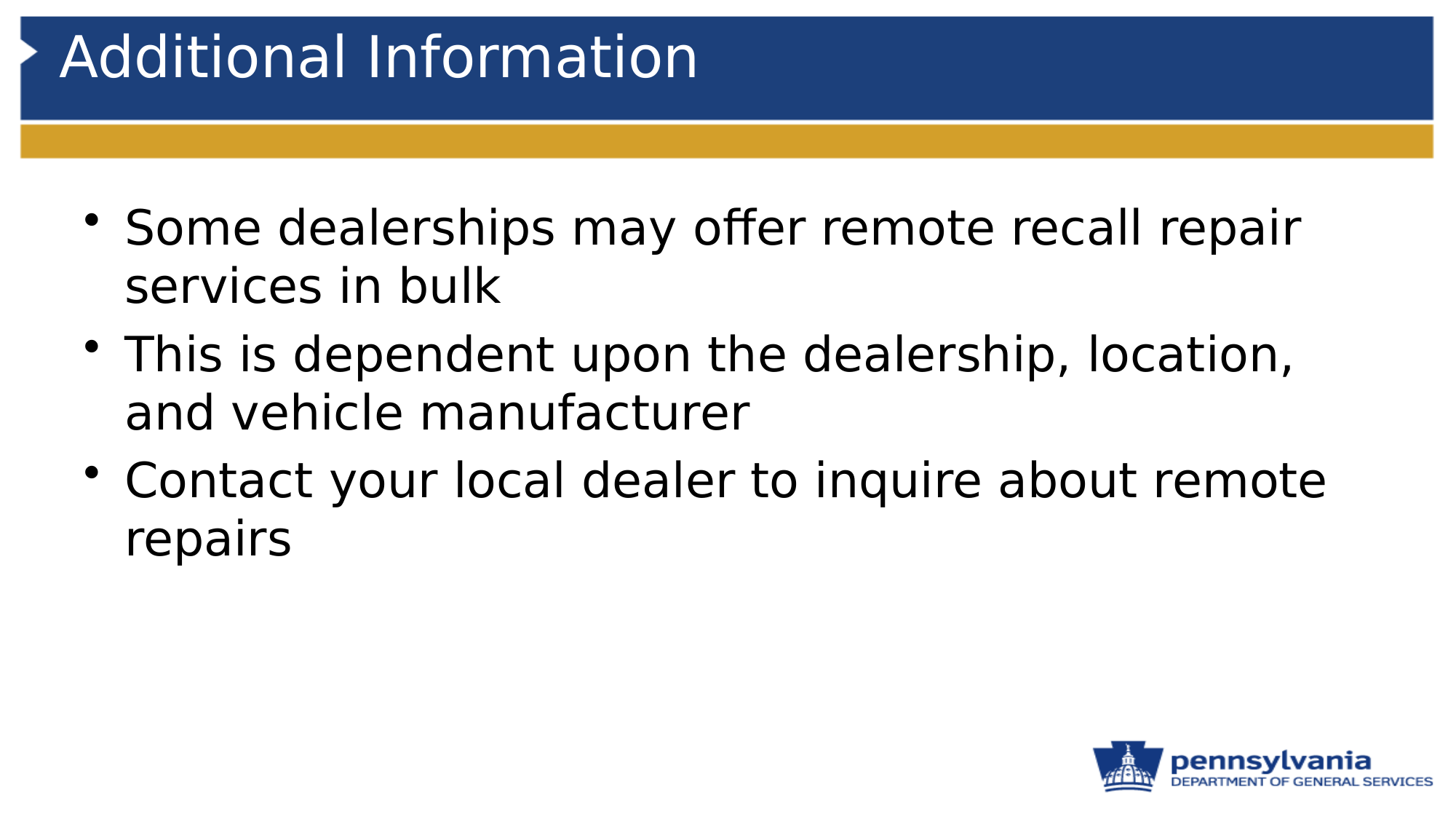

# Additional Information
Some dealerships may offer remote recall repair services in bulk
This is dependent upon the dealership, location, and vehicle manufacturer
Contact your local dealer to inquire about remote repairs